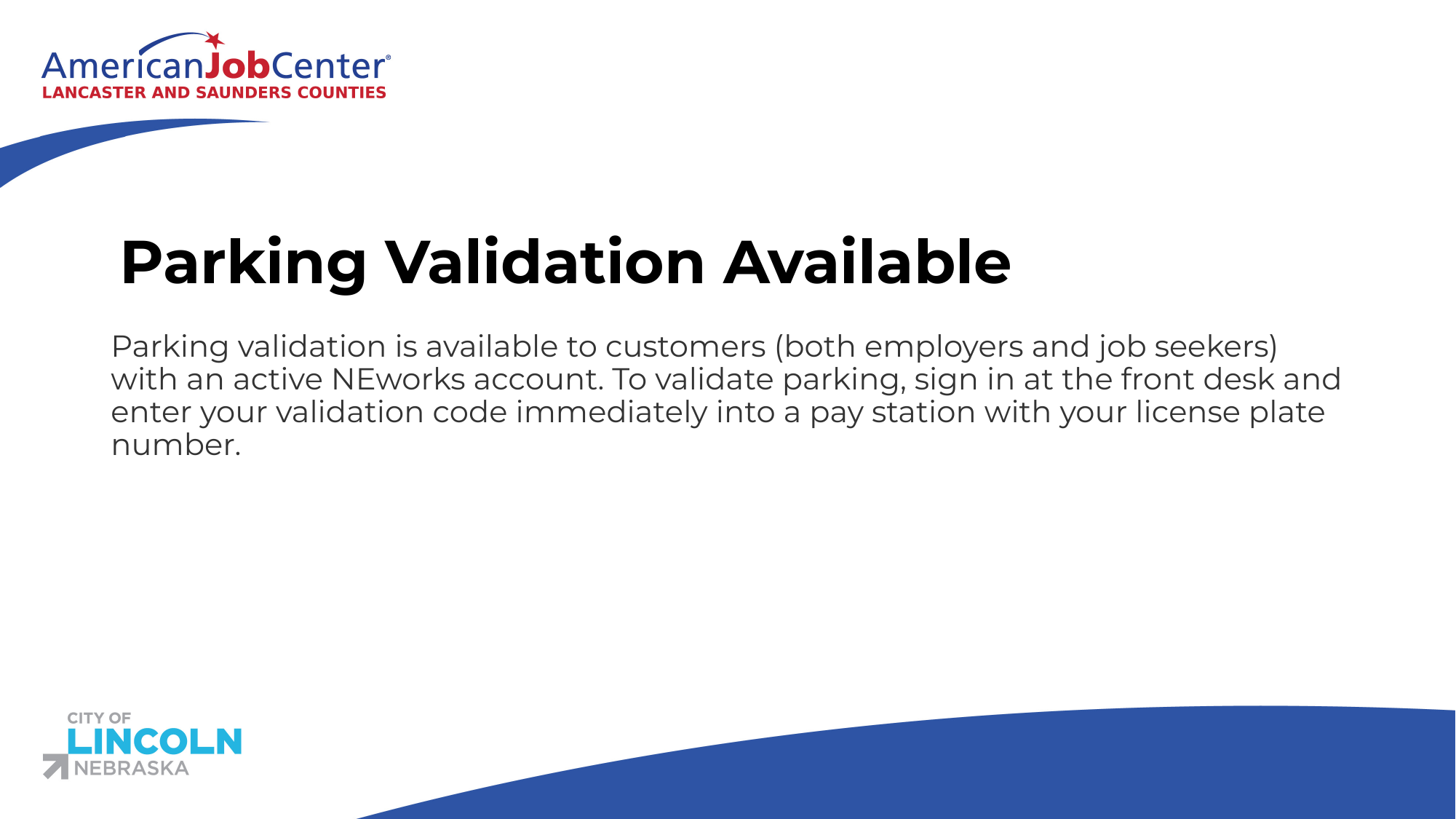

#
Parking Validation Available
Parking validation is available to customers (both employers and job seekers) with an active NEworks account. To validate parking, sign in at the front desk and enter your validation code immediately into a pay station with your license plate number.